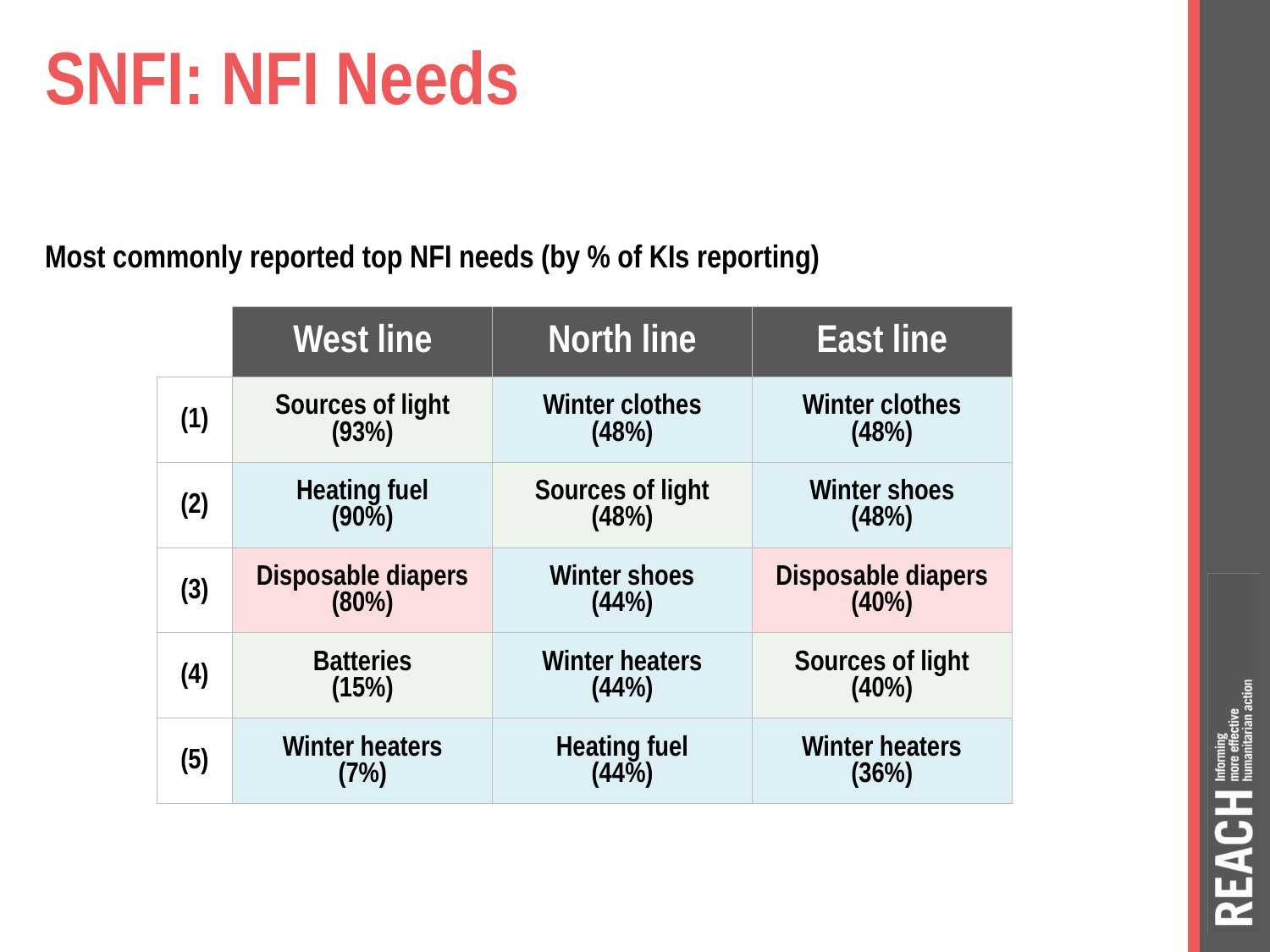

# SNFI: NFI Needs
Most commonly reported top NFI needs (by % of KIs reporting)
|  | West line | North line | East line |
| --- | --- | --- | --- |
| (1) | Sources of light (93%) | Winter clothes (48%) | Winter clothes (48%) |
| (2) | Heating fuel (90%) | Sources of light (48%) | Winter shoes (48%) |
| (3) | Disposable diapers (80%) | Winter shoes (44%) | Disposable diapers (40%) |
| (4) | Batteries (15%) | Winter heaters (44%) | Sources of light (40%) |
| (5) | Winter heaters (7%) | Heating fuel (44%) | Winter heaters (36%) |